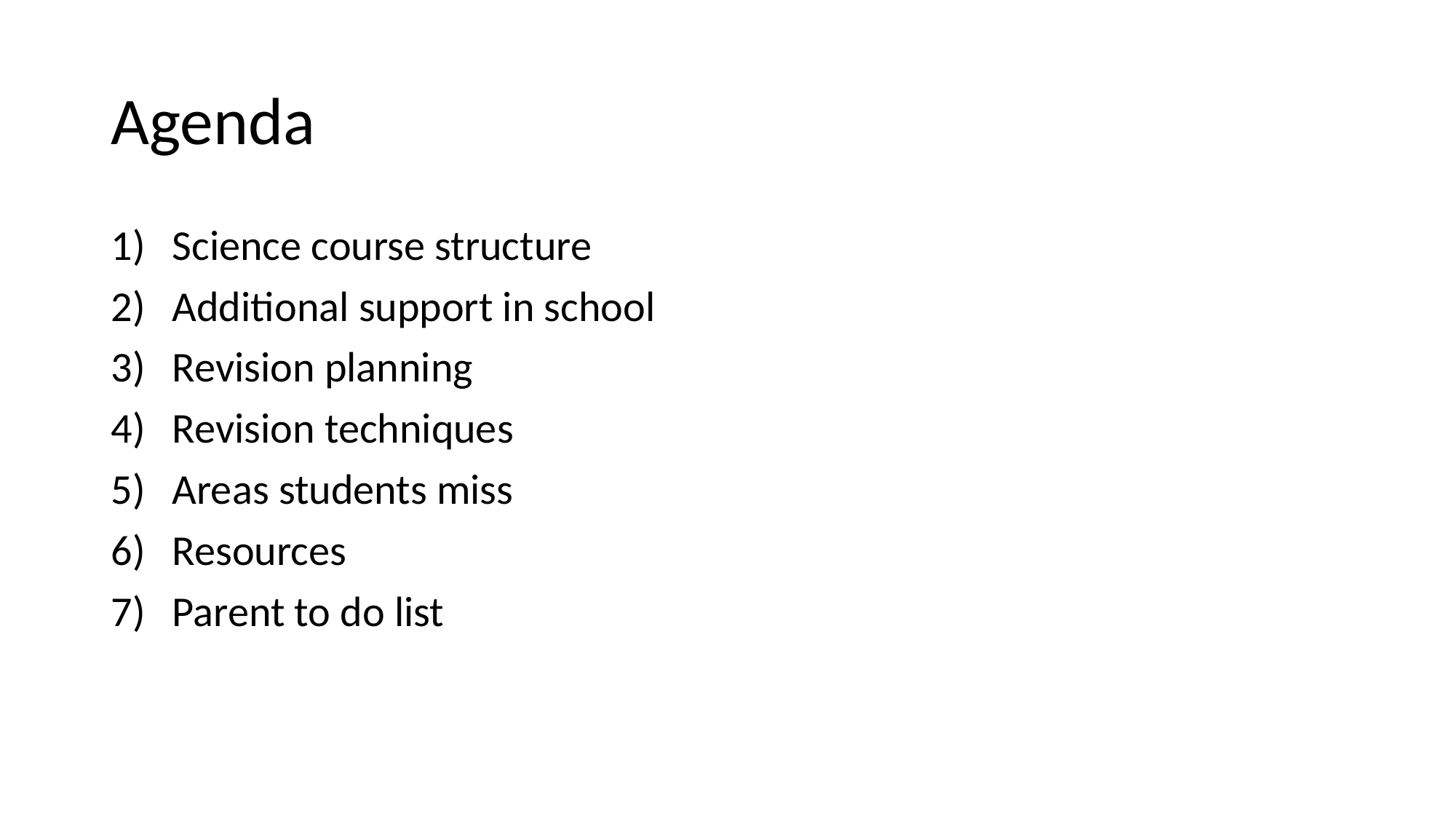

# Agenda
Science course structure
Additional support in school
Revision planning
Revision techniques
Areas students miss
Resources
Parent to do list